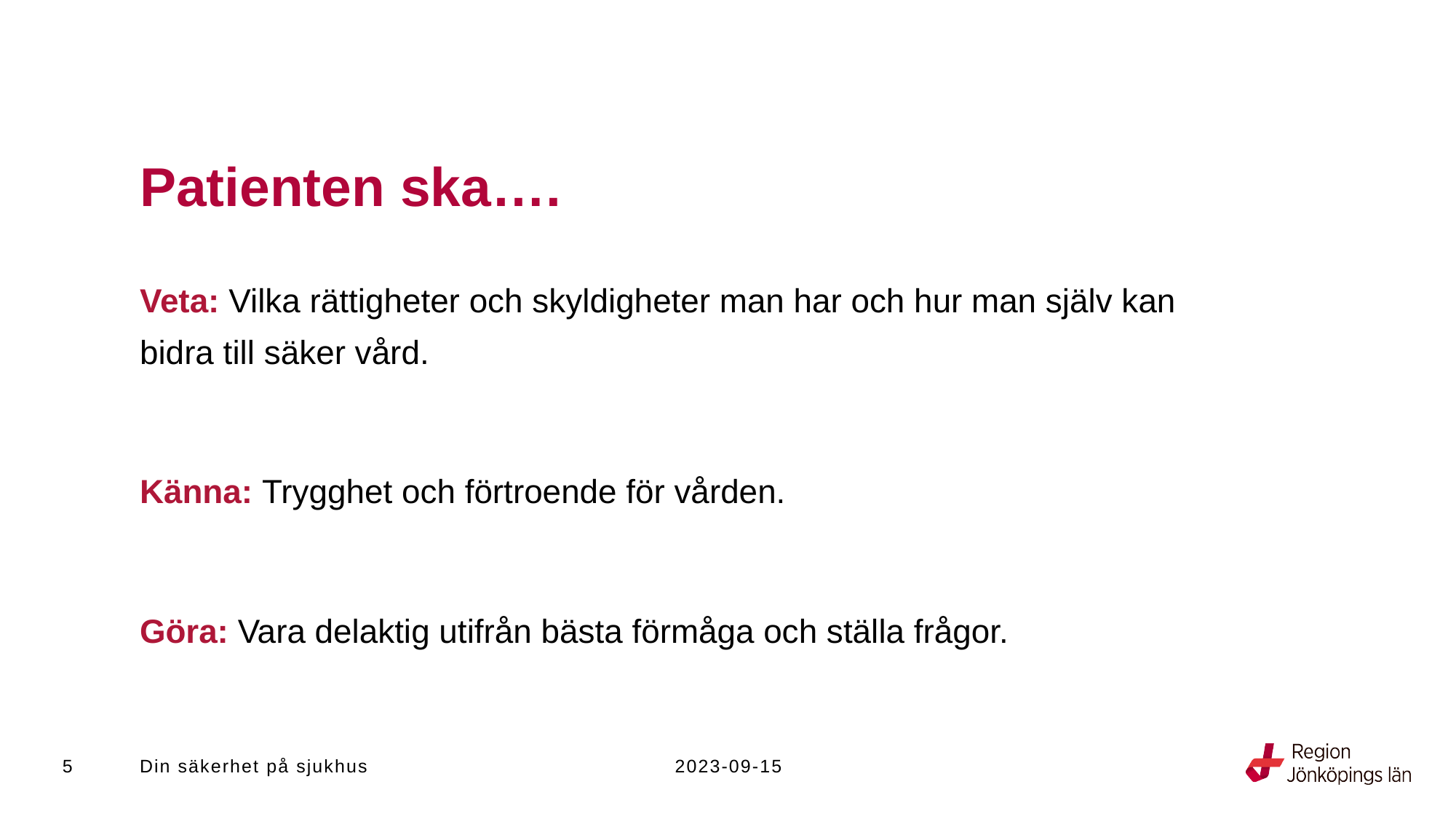

# Patienten ska….
Veta: Vilka rättigheter och skyldigheter man har och hur man själv kan bidra till säker vård.

Känna: Trygghet och förtroende för vården.

Göra: Vara delaktig utifrån bästa förmåga och ställa frågor.

5
Din säkerhet på sjukhus
2023-09-15